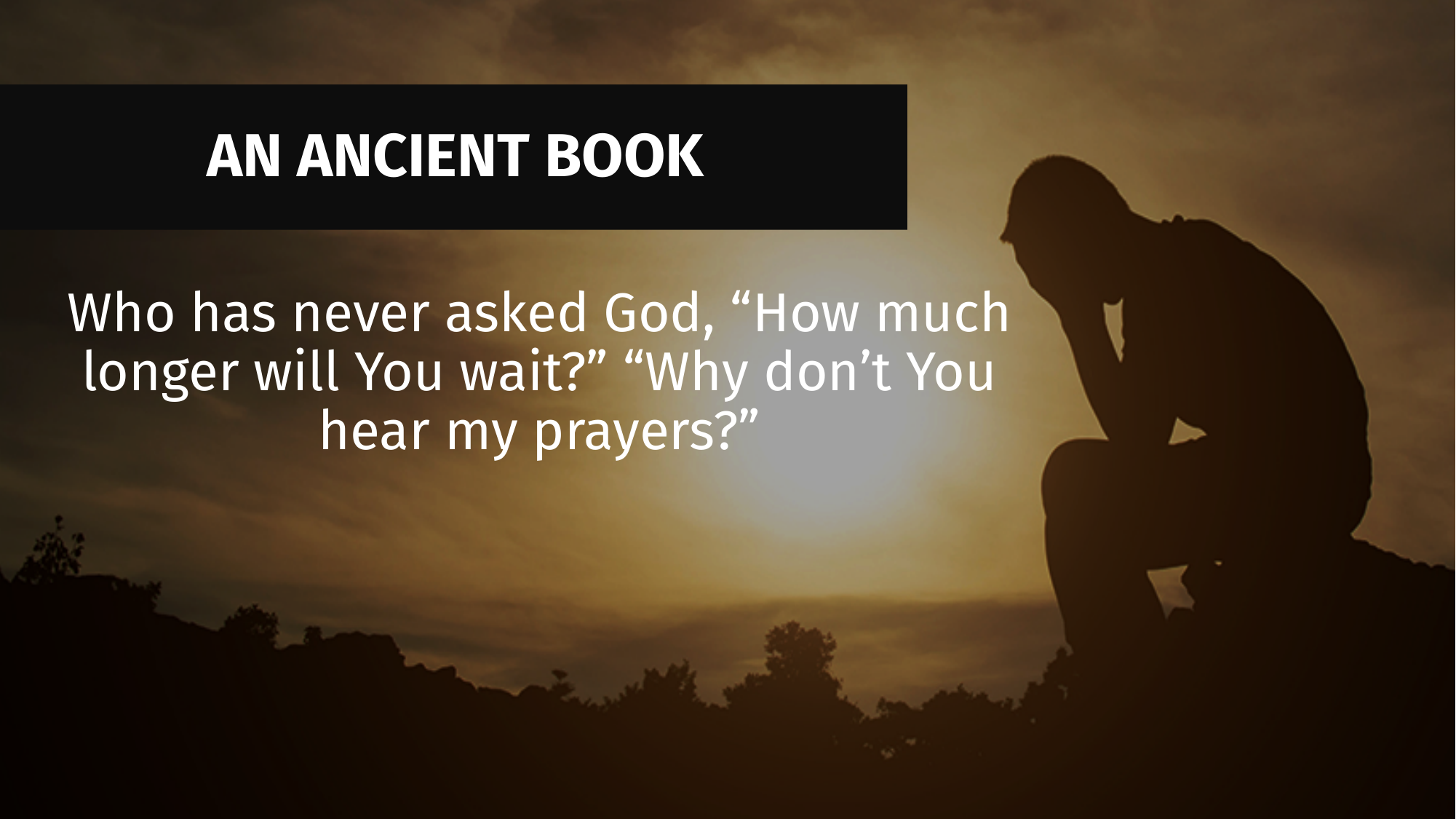

# An ancient Book
Who has never asked God, “How much longer will You wait?” “Why don’t You hear my prayers?”